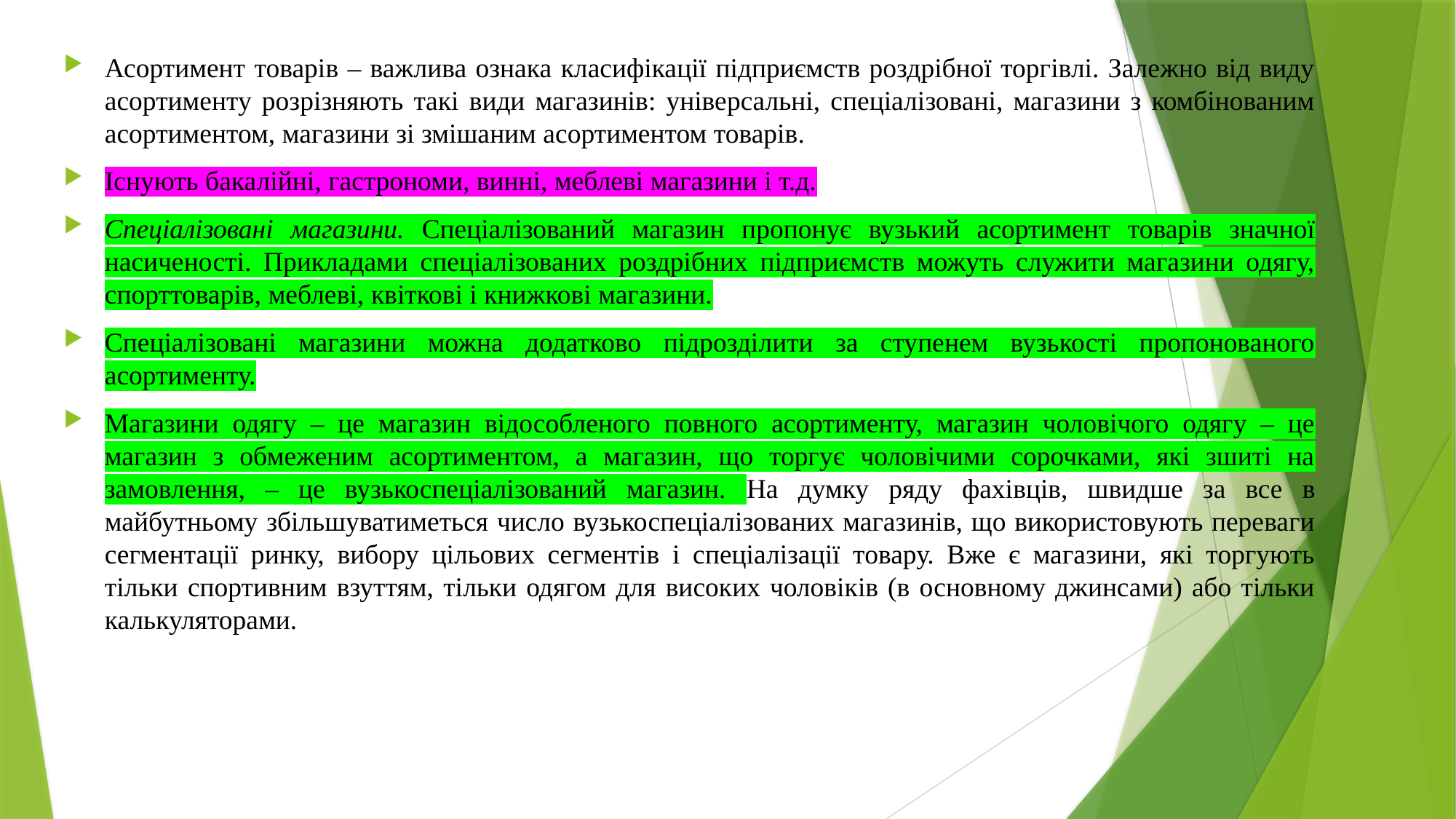

Асортимент товарів – важлива ознака класифікації підприємств роздрібної торгівлі. Залежно від виду асортименту розрізняють такі види магазинів: універсальні, спеціалізовані, магазини з комбінованим асортиментом, магазини зі змішаним асортиментом товарів.
Існують бакалійні, гастрономи, винні, меблеві магазини і т.д.
Спеціалізовані магазини. Спеціалізований магазин пропонує вузький асортимент товарів значної насиченості. Прикладами спеціалізованих роздрібних підприємств можуть служити магазини одягу, спорттоварів, меблеві, квіткові і книжкові магазини.
Спеціалізовані магазини можна додатково підрозділити за ступенем вузькості пропонованого асортименту.
Магазини одягу – це магазин відособленого повного асортименту, магазин чоловічого одягу – це магазин з обмеженим асортиментом, а магазин, що торгує чоловічими сорочками, які зшиті на замовлення, – це вузькоспеціалізований магазин. На думку ряду фахівців, швидше за все в майбутньому збільшуватиметься число вузькоспеціалізованих магазинів, що використовують переваги сегментації ринку, вибору цільових сегментів і спеціалізації товару. Вже є магазини, які торгують тільки спортивним взуттям, тільки одягом для високих чоловіків (в основному джинсами) або тільки калькуляторами.